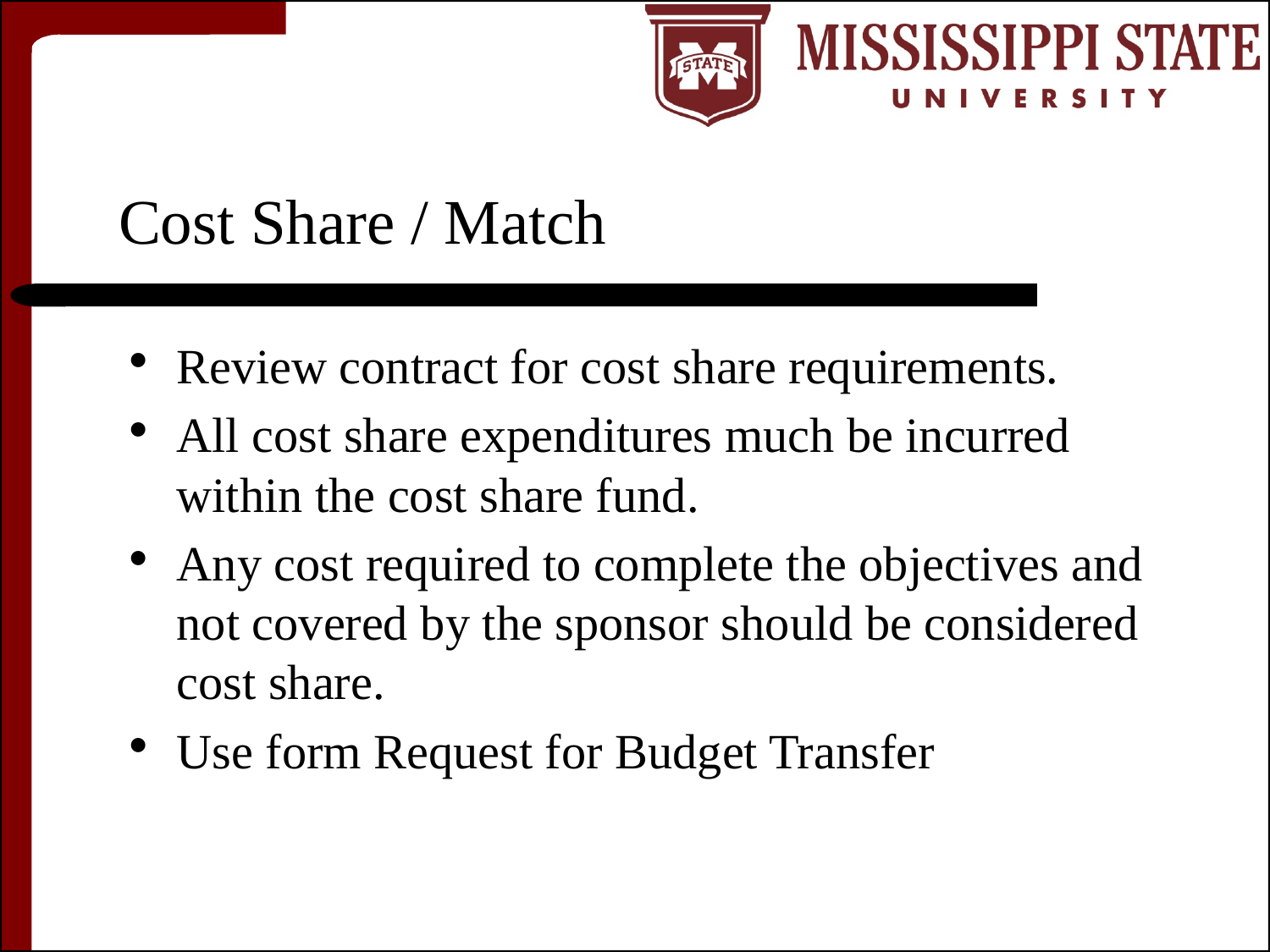

# Cost Share / Match
Review contract for cost share requirements.
All cost share expenditures much be incurred within the cost share fund.
Any cost required to complete the objectives and not covered by the sponsor should be considered cost share.
Use form Request for Budget Transfer